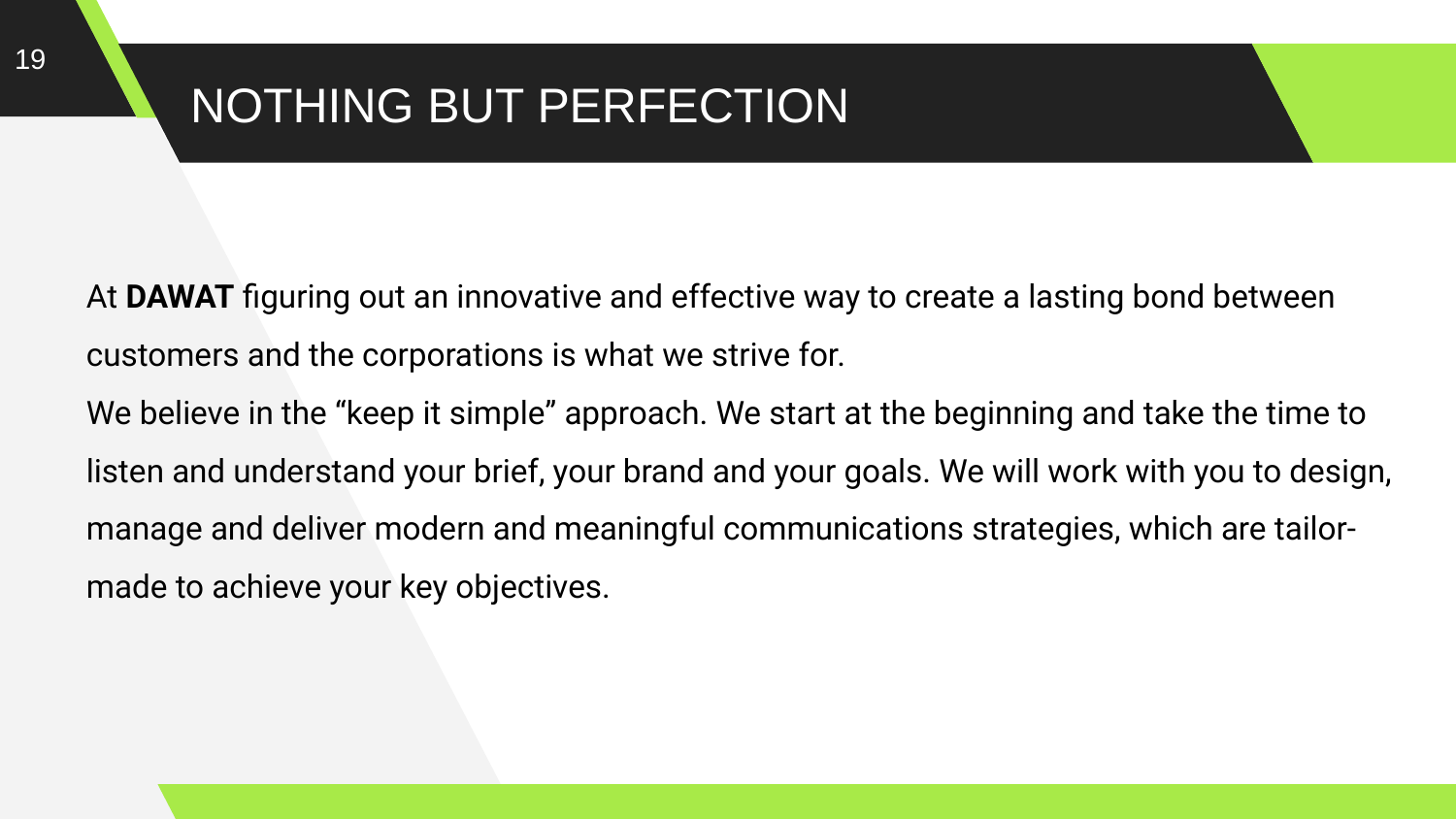

19
# NOTHING BUT PERFECTION
At DAWAT figuring out an innovative and effective way to create a lasting bond between customers and the corporations is what we strive for.
We believe in the “keep it simple” approach. We start at the beginning and take the time to listen and understand your brief, your brand and your goals. We will work with you to design, manage and deliver modern and meaningful communications strategies, which are tailor-made to achieve your key objectives.